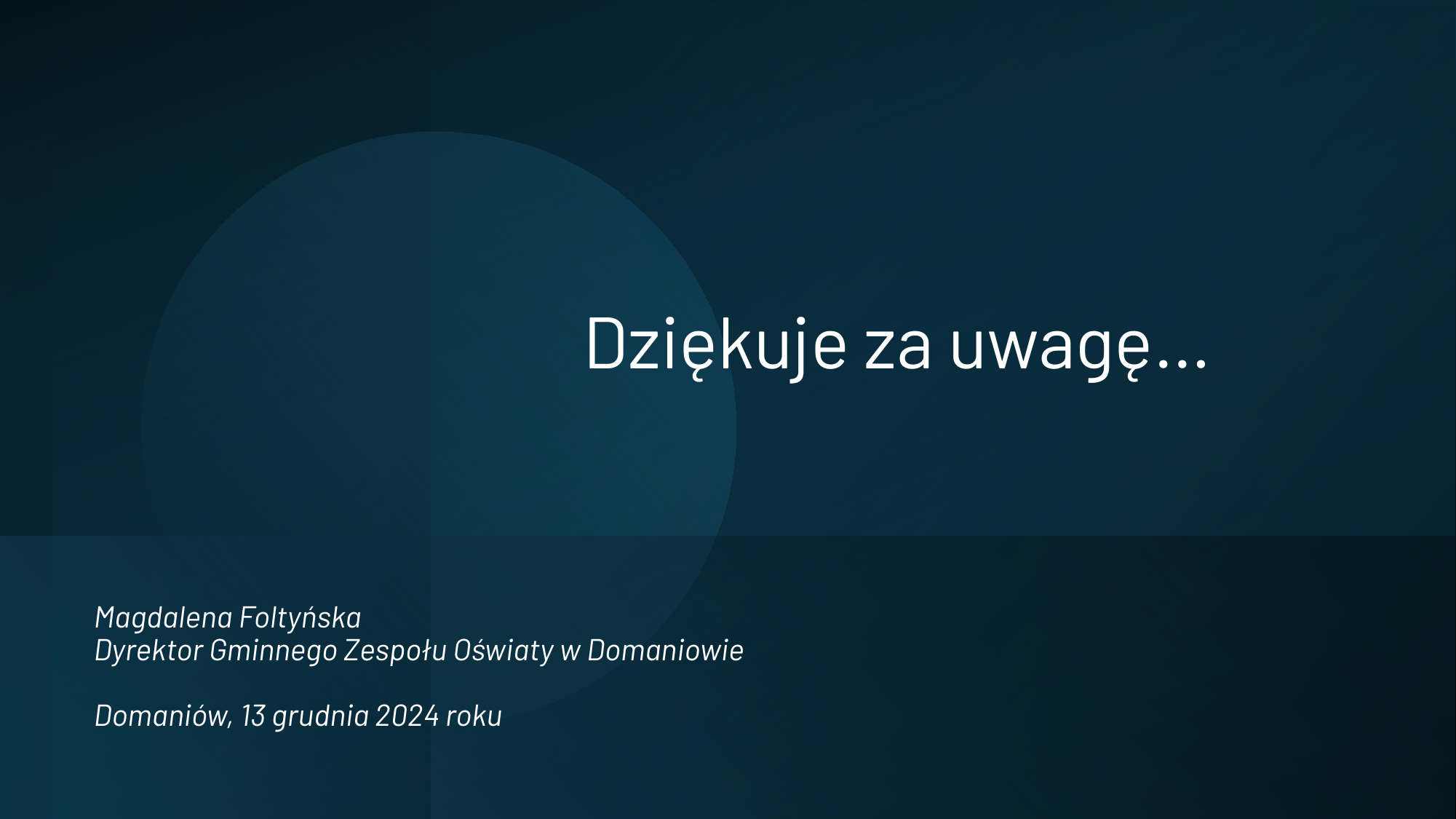

# Dziękuje za uwagę…

Magdalena Foltyńska
Dyrektor Gminnego Zespołu Oświaty w Domaniowie

Domaniów, 13 grudnia 2024 roku